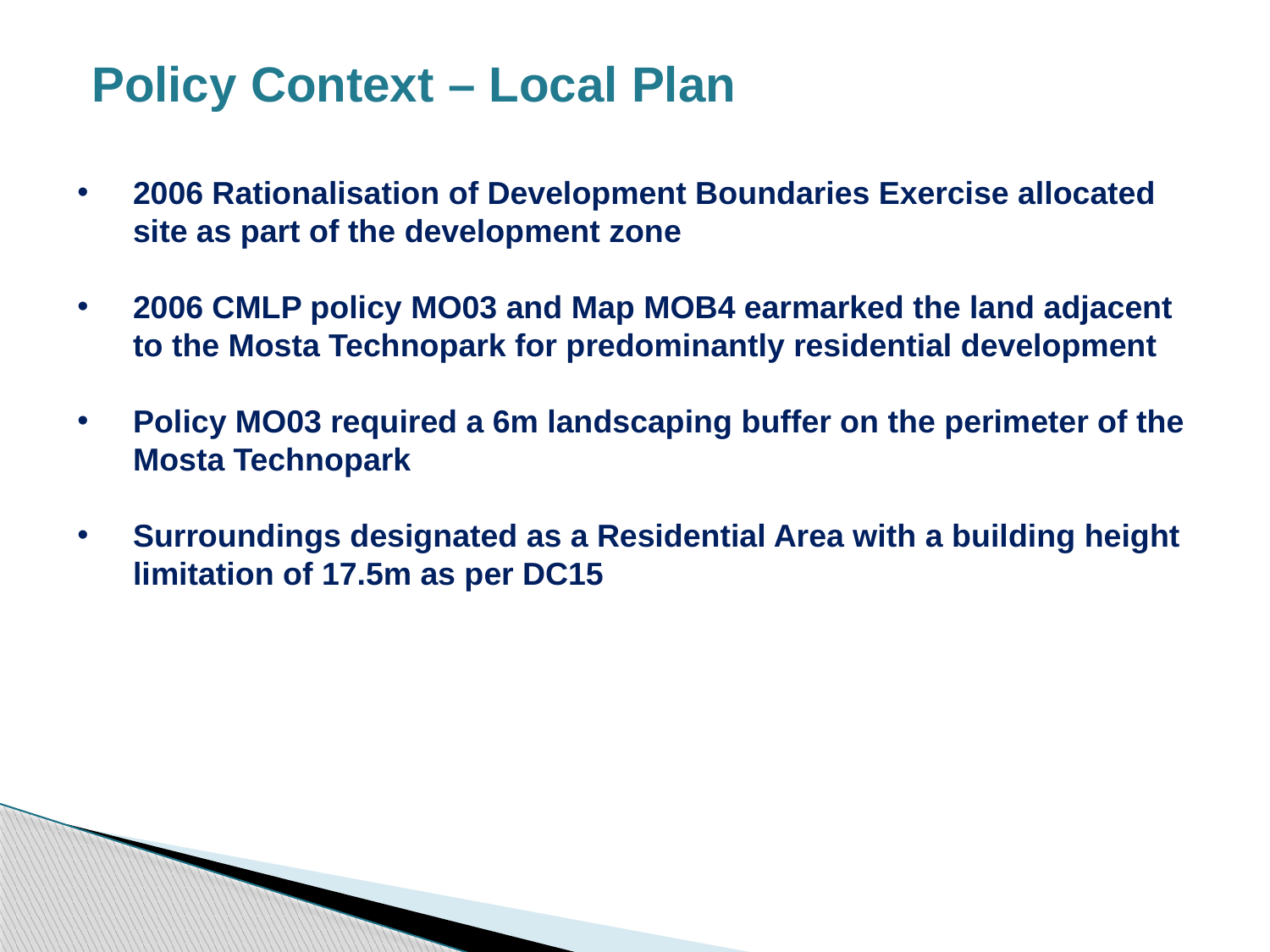

Policy Context – Local Plan
2006 Rationalisation of Development Boundaries Exercise allocated site as part of the development zone

2006 CMLP policy MO03 and Map MOB4 earmarked the land adjacent to the Mosta Technopark for predominantly residential development

Policy MO03 required a 6m landscaping buffer on the perimeter of the Mosta Technopark

Surroundings designated as a Residential Area with a building height limitation of 17.5m as per DC15